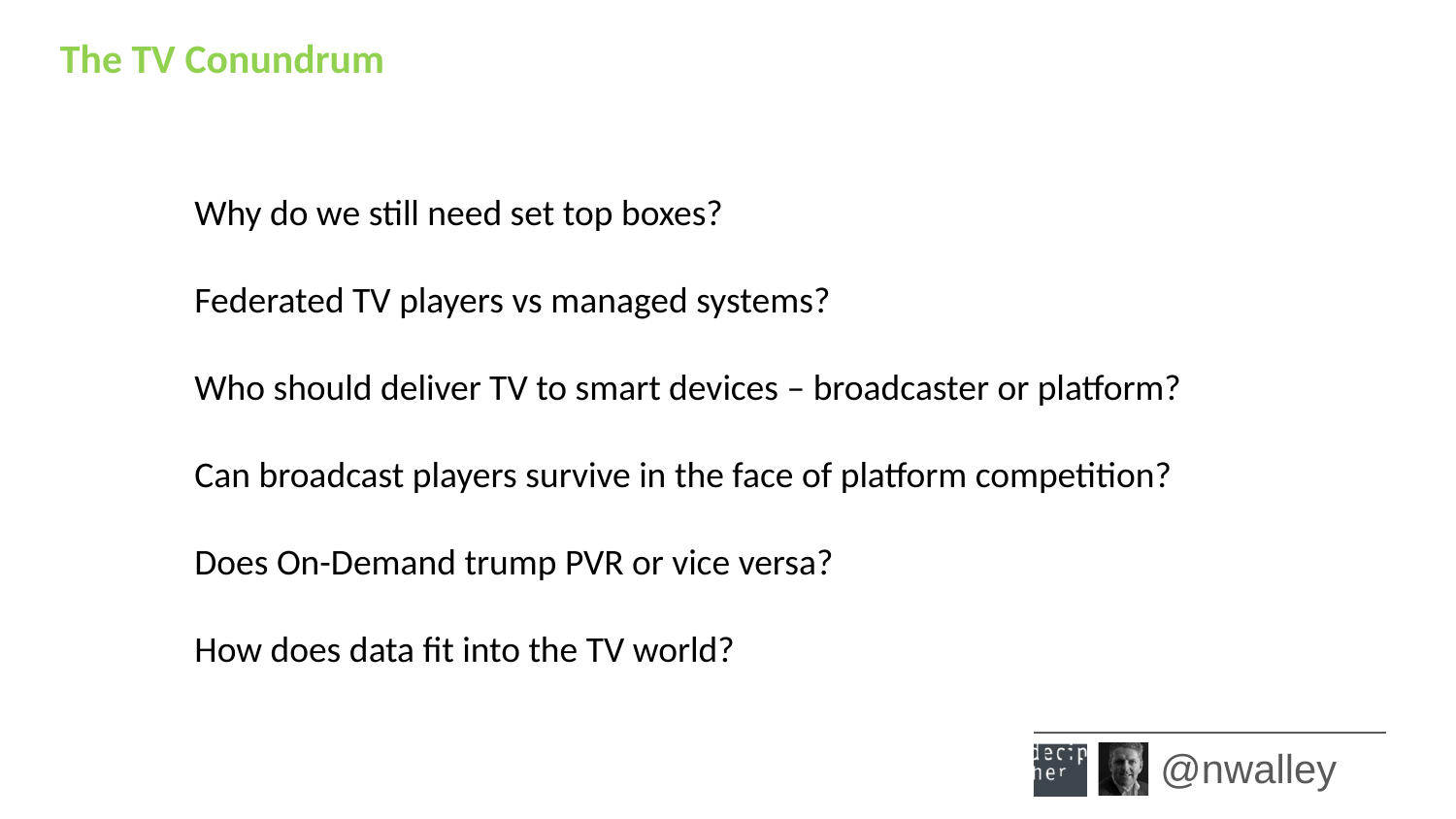

The TV Conundrum
Why do we still need set top boxes?

Federated TV players vs managed systems?

Who should deliver TV to smart devices – broadcaster or platform?

Can broadcast players survive in the face of platform competition?

Does On-Demand trump PVR or vice versa?

How does data fit into the TV world?